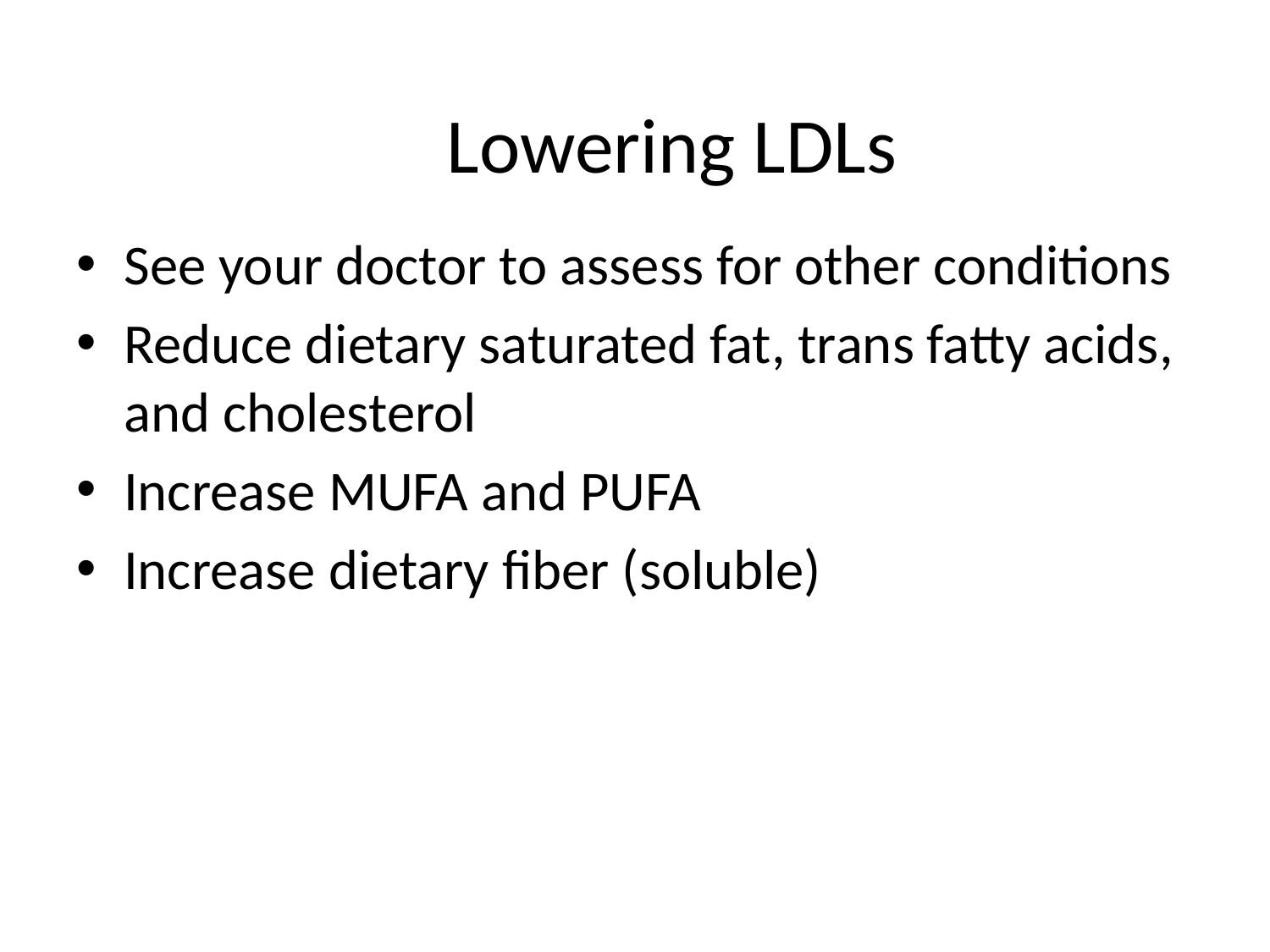

# Lowering LDLs
See your doctor to assess for other conditions
Reduce dietary saturated fat, trans fatty acids, and cholesterol
Increase MUFA and PUFA
Increase dietary fiber (soluble)